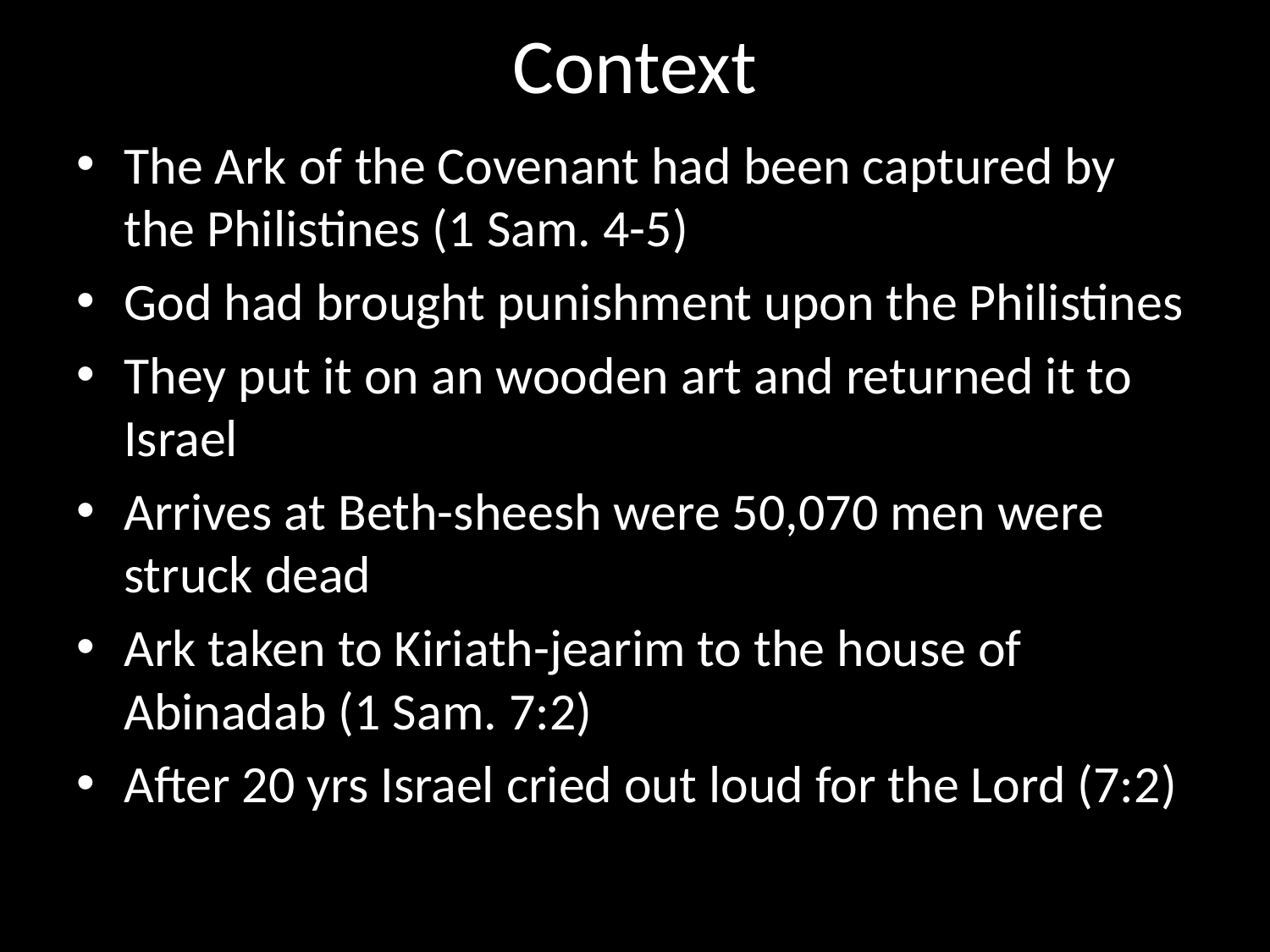

# Context
The Ark of the Covenant had been captured by the Philistines (1 Sam. 4-5)
God had brought punishment upon the Philistines
They put it on an wooden art and returned it to Israel
Arrives at Beth-sheesh were 50,070 men were struck dead
Ark taken to Kiriath-jearim to the house of Abinadab (1 Sam. 7:2)
After 20 yrs Israel cried out loud for the Lord (7:2)